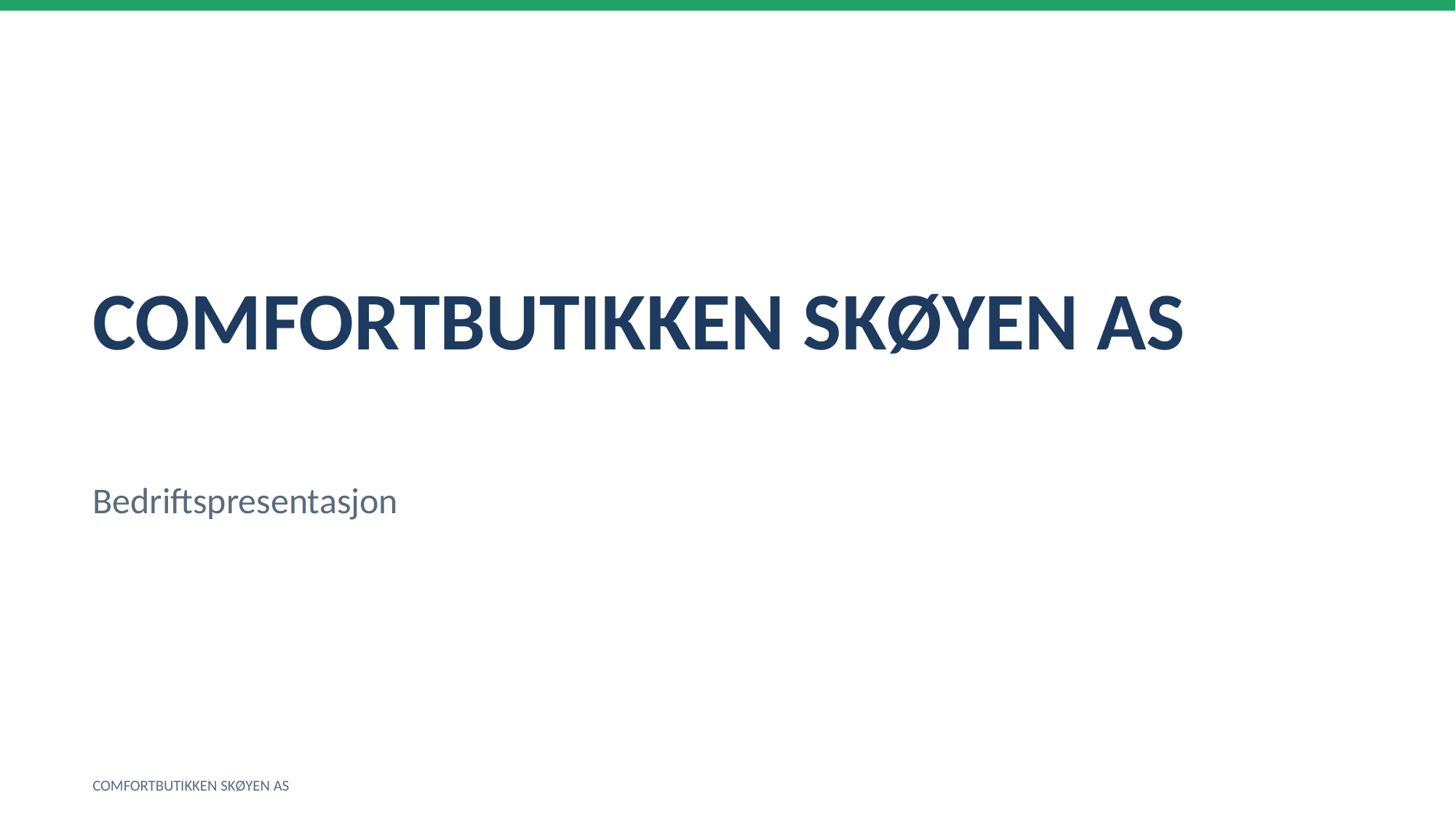

COMFORTBUTIKKEN SKØYEN AS
Bedriftspresentasjon
COMFORTBUTIKKEN SKØYEN AS